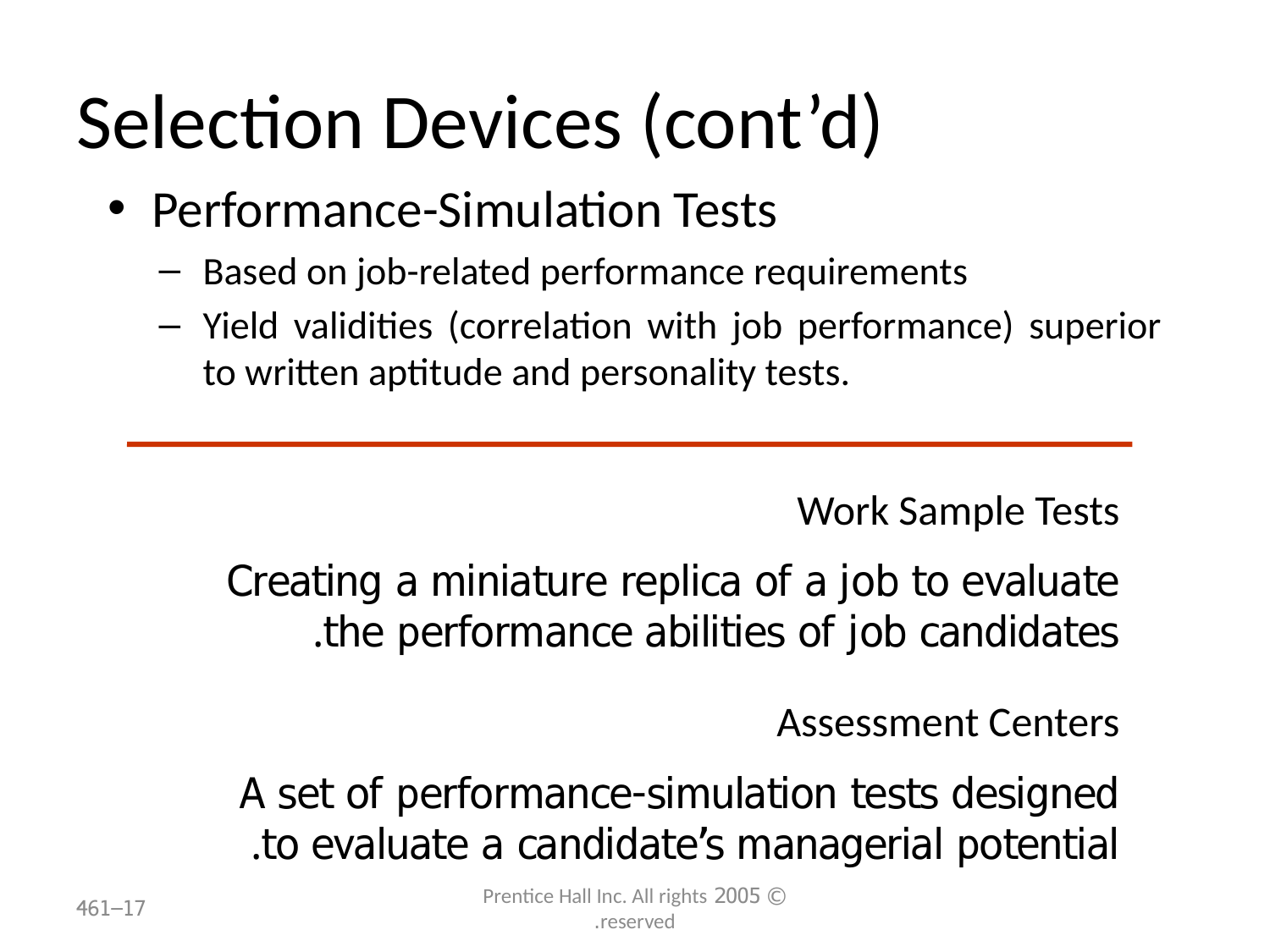

# Selection Devices (cont’d)
Performance-Simulation Tests
Based on job-related performance requirements
Yield validities (correlation with job performance) superior to written aptitude and personality tests.

Work Sample Tests
Creating a miniature replica of a job to evaluate the performance abilities of job candidates.
Assessment Centers
A set of performance-simulation tests designed to evaluate a candidate’s managerial potential.
17–461
© 2005 Prentice Hall Inc. All rights reserved.